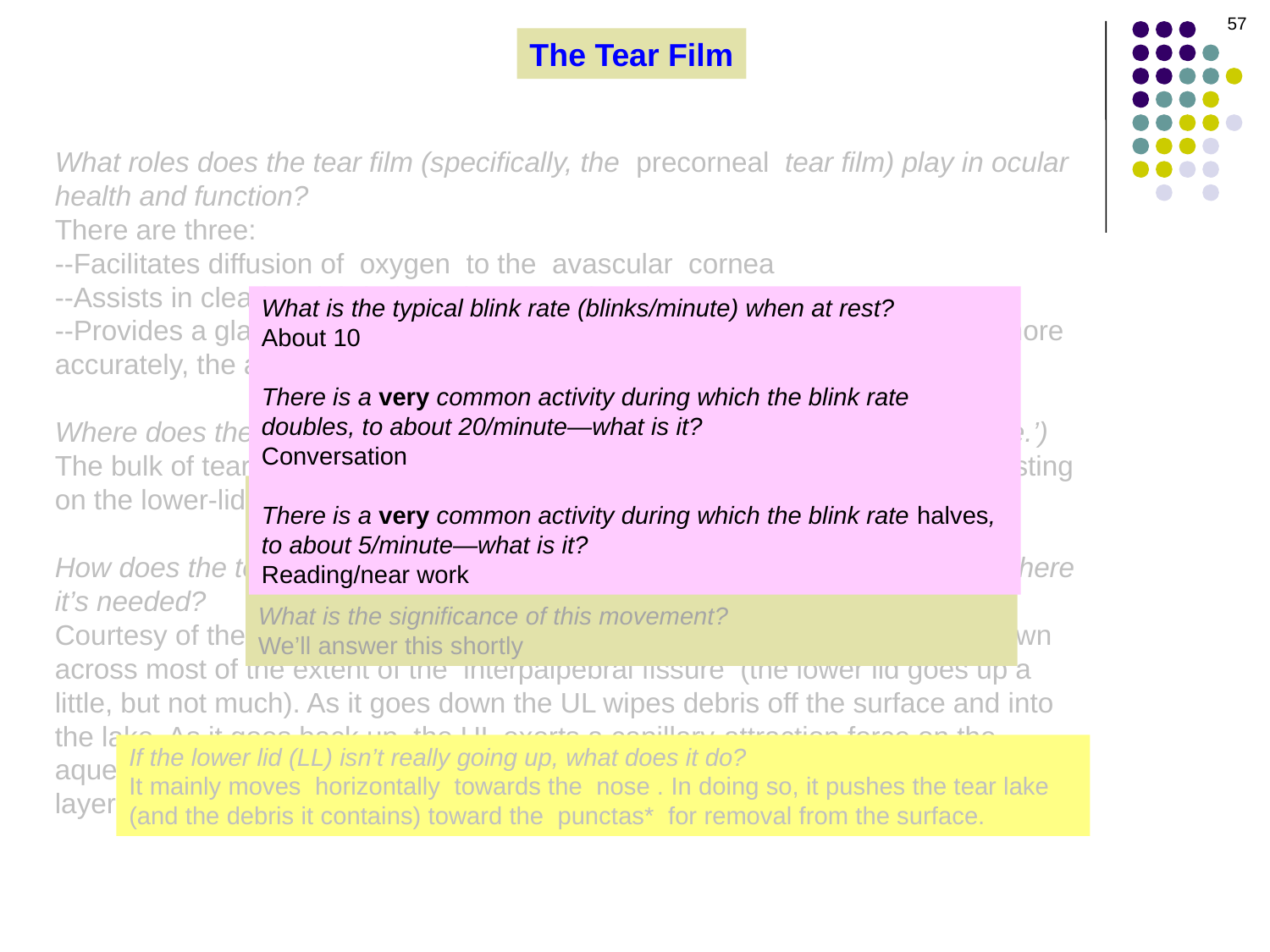

57
The Tear Film
What roles does the tear film (specifically, the  precorneal  tear film) play in ocular health and function?
There are three:
--Facilitates diffusion of  oxygen  to the  avascular  cornea
--Assists in clearing debris from the corneal surface
--Provides a glassy-smooth refracting surface at the air-cornea interface (or more accurately, the air-tear film interface)

Where does the tear film reside? (The answer is not ‘on the surface of the eye.’)
The bulk of tear volume is in the tear strip or lake (aka the tear  meniscus ) resting on the lower-lid margin.

How does the tear volume get from the tear strip up onto the ocular surface where it’s needed?
Courtesy of the action of the  upper lid (UL) . During a blink, the UL travels down across most of the extent of the  interpalpebral fissure  (the lower lid goes up a little, but not much). As it goes down the UL wipes debris off the surface and into the lake. As it goes back up, the UL exerts a capillary-attraction force on the aqueous in the tear lake, thereby pulling it up across the ocular surface. (The oil layer follows along.)
What is the typical blink rate (blinks/minute) when at rest?
About 10

There is a very common activity during which the blink rate doubles, to about 20/minute—what is it?
Conversation

There is a very common activity during which the blink rate halves, to about 5/minute—what is it?
Reading/near work
In addition to moving down (UL) and horizontally (LL), the lids move in another direction of clinical significance—what is it?
Back toward the orbital apex

What is the significance of this movement?
We’ll answer this shortly
If the lower lid (LL) isn’t really going up, what does it do?
It mainly moves  horizontally  towards the  nose . In doing so, it pushes the tear lake (and the debris it contains) toward the  punctas*  for removal from the surface.